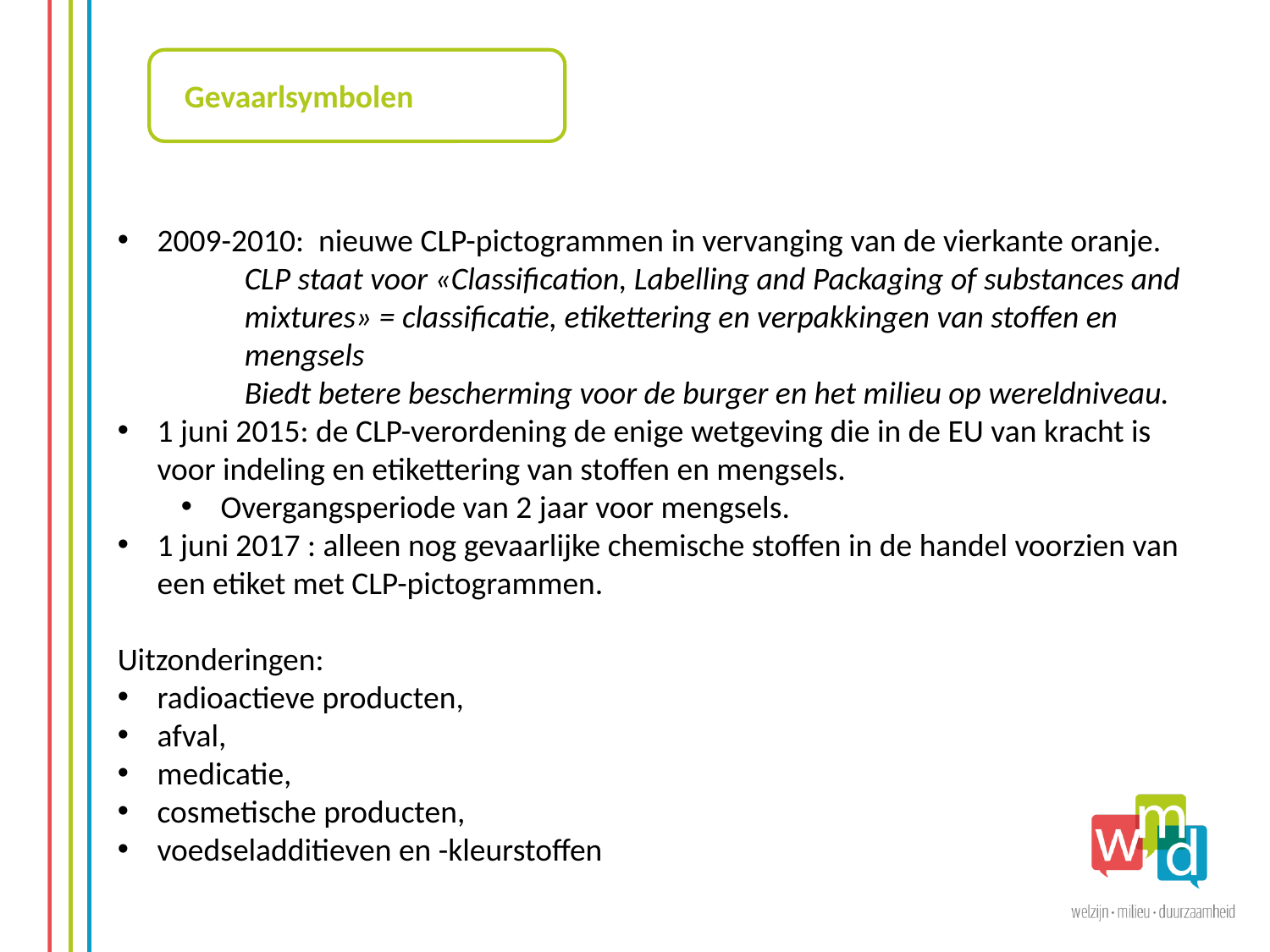

Gevaarlsymbolen

2009-2010:  nieuwe CLP-pictogrammen in vervanging van de vierkante oranje.
CLP staat voor «Classification, Labelling and Packaging of substances and mixtures» = classificatie, etikettering en verpakkingen van stoffen en mengsels
Biedt betere bescherming voor de burger en het milieu op wereldniveau.
1 juni 2015: de CLP-verordening de enige wetgeving die in de EU van kracht is voor indeling en etikettering van stoffen en mengsels.
Overgangsperiode van 2 jaar voor mengsels.
1 juni 2017 : alleen nog gevaarlijke chemische stoffen in de handel voorzien van een etiket met CLP-pictogrammen.

Uitzonderingen:
radioactieve producten,
afval,
medicatie,
cosmetische producten,
voedseladditieven en -kleurstoffen